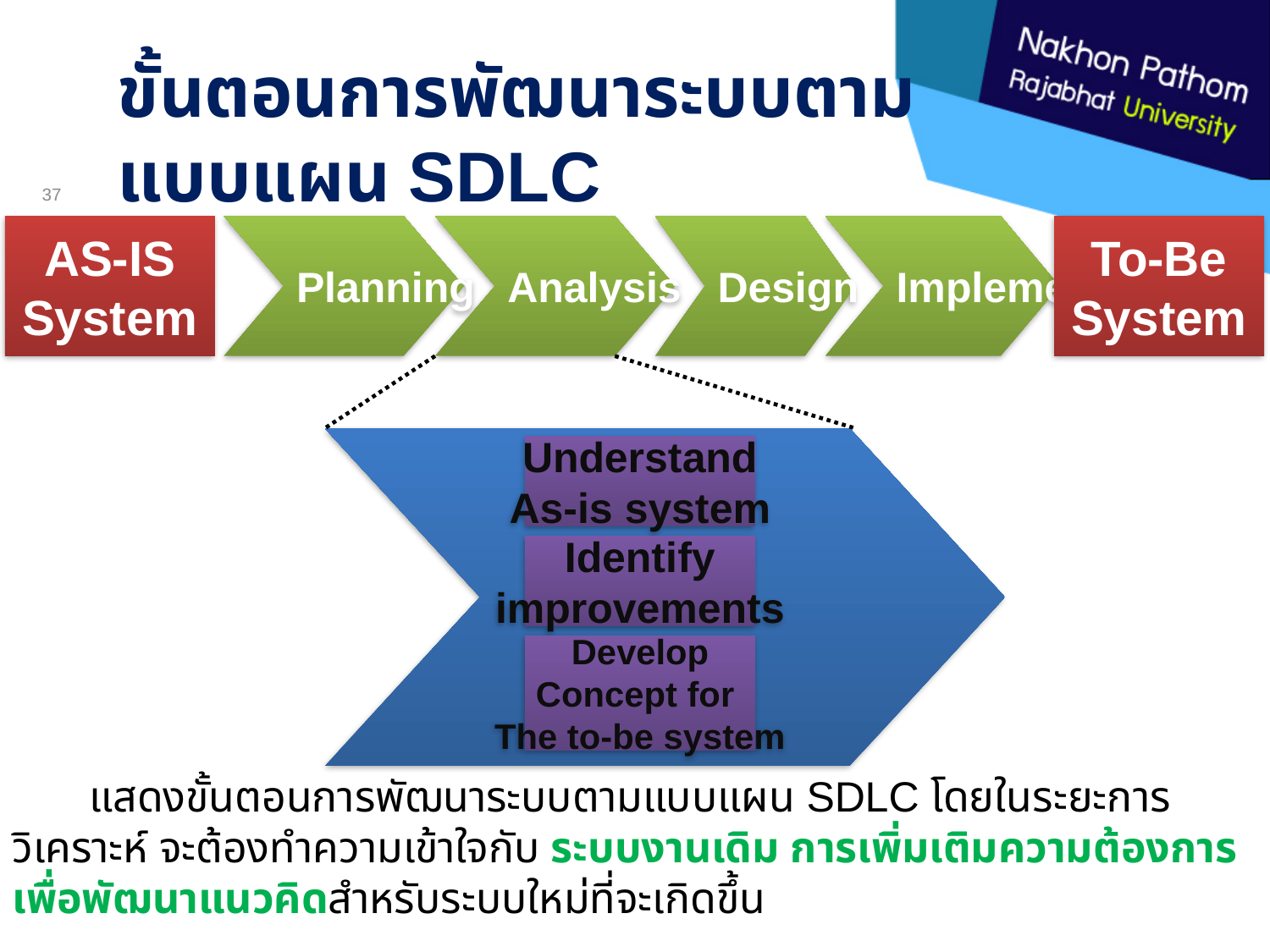

# ขั้นตอนการพัฒนาระบบตามแบบแผน SDLC
37
AS-IS
System
Planning
Analysis
Design
Implement
To-Be
System

Understand
As-is system
Identify
improvements
Develop
Concept for
The to-be system
       แสดงขั้นตอนการพัฒนาระบบตามแบบแผน SDLC โดยในระยะการวิเคราะห์ จะต้องทำความเข้าใจกับ ระบบงานเดิม การเพิ่มเติมความต้องการ เพื่อพัฒนาแนวคิดสำหรับระบบใหม่ที่จะเกิดขึ้น